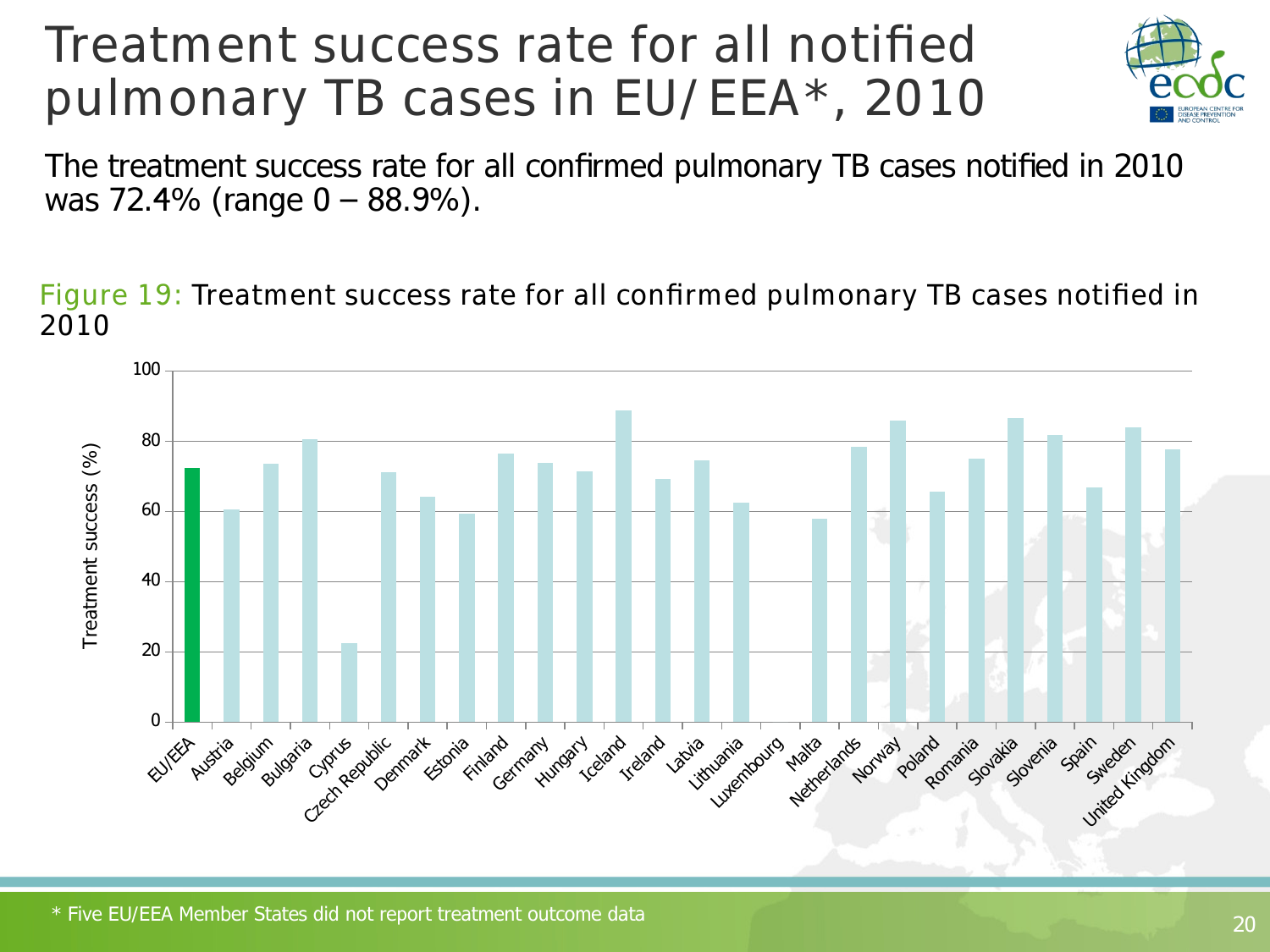

# Treatment success rate for all notified pulmonary TB cases in EU/EEA*, 2010
The treatment success rate for all confirmed pulmonary TB cases notified in 2010 was 72.4% (range 0 – 88.9%).

Figure 19: Treatment success rate for all confirmed pulmonary TB cases notified in 2010

### Chart

| Category | TOS% |
|---|---|
| EU/EEA | 72.4 |
| Austria | 60.573476702509 |
| Belgium | 73.52941176470588 |
| Bulgaria | 80.65910318746623 |
| Cyprus | 22.5 |
| Czech Republic | 71.15384615384616 |
| Denmark | 64.28571428571429 |
| Estonia | 59.294871794871796 |
| Finland | 76.6 |
| Germany | 73.86162034299231 |
| Hungary | 71.50569886022795 |
| Iceland | 88.88888888888889 |
| Ireland | 69.25925925925925 |
| Latvia | 74.49822904368358 |
| Lithuania | 62.521891418563925 |
| Luxembourg | 0.0 |
| Malta | 57.89473684210527 |
| Netherlands | 78.47457627118644 |
| Norway | 85.92964824120602 |
| Poland | 65.64645308924484 |
| Romania | 74.9847230709405 |
| Slovakia | 86.55913978494624 |
| Slovenia | 81.69014084507043 |
| Spain | 66.88654353562006 |
| Sweden | 83.89423076923077 |
| United Kingdom | 77.62923351158645 |
 * Five EU/EEA Member States did not report treatment outcome data
20